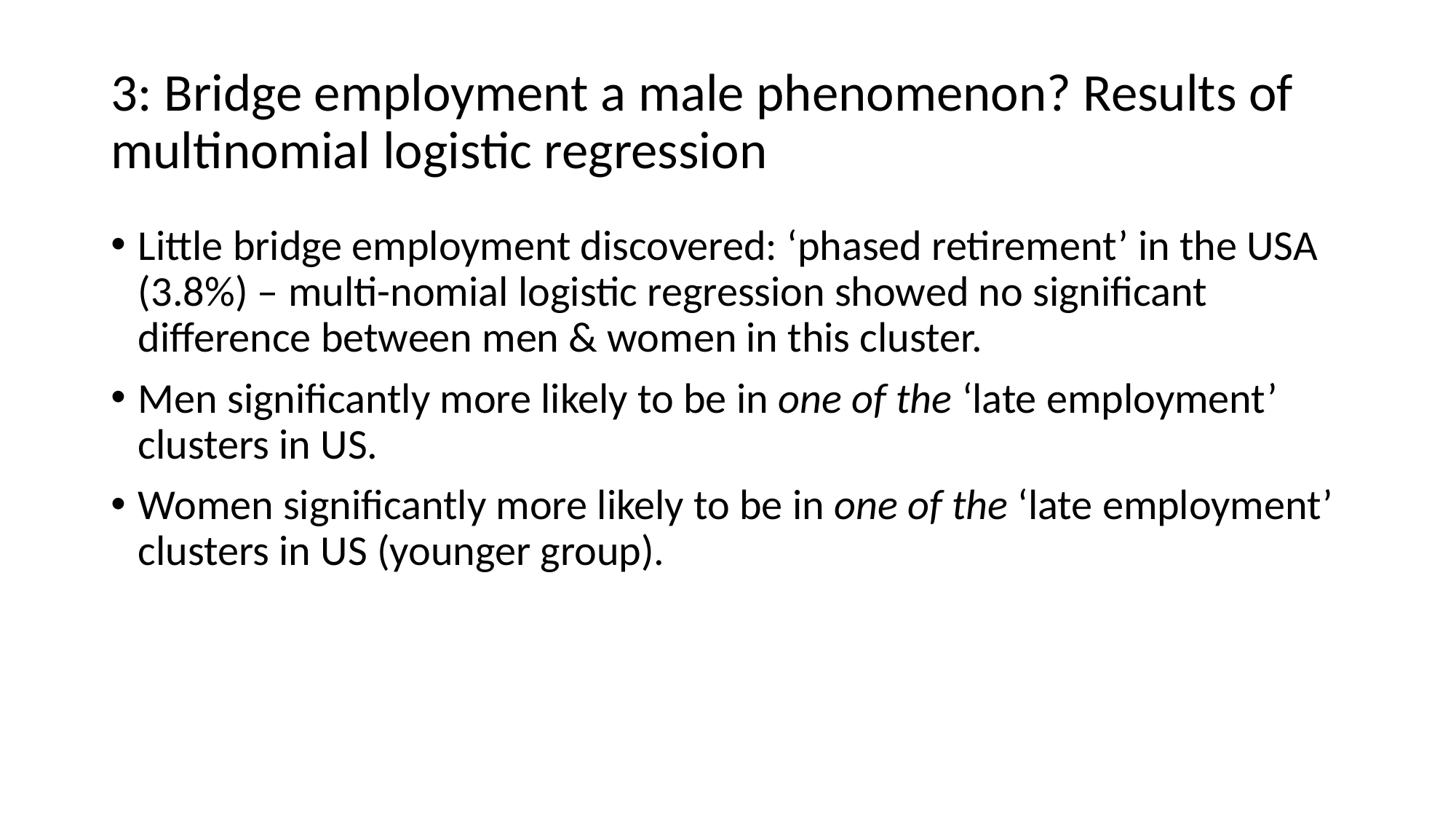

# 3: Bridge employment a male phenomenon? Results of multinomial logistic regression
Little bridge employment discovered: ‘phased retirement’ in the USA (3.8%) – multi-nomial logistic regression showed no significant difference between men & women in this cluster.
Men significantly more likely to be in one of the ‘late employment’ clusters in US.
Women significantly more likely to be in one of the ‘late employment’ clusters in US (younger group).